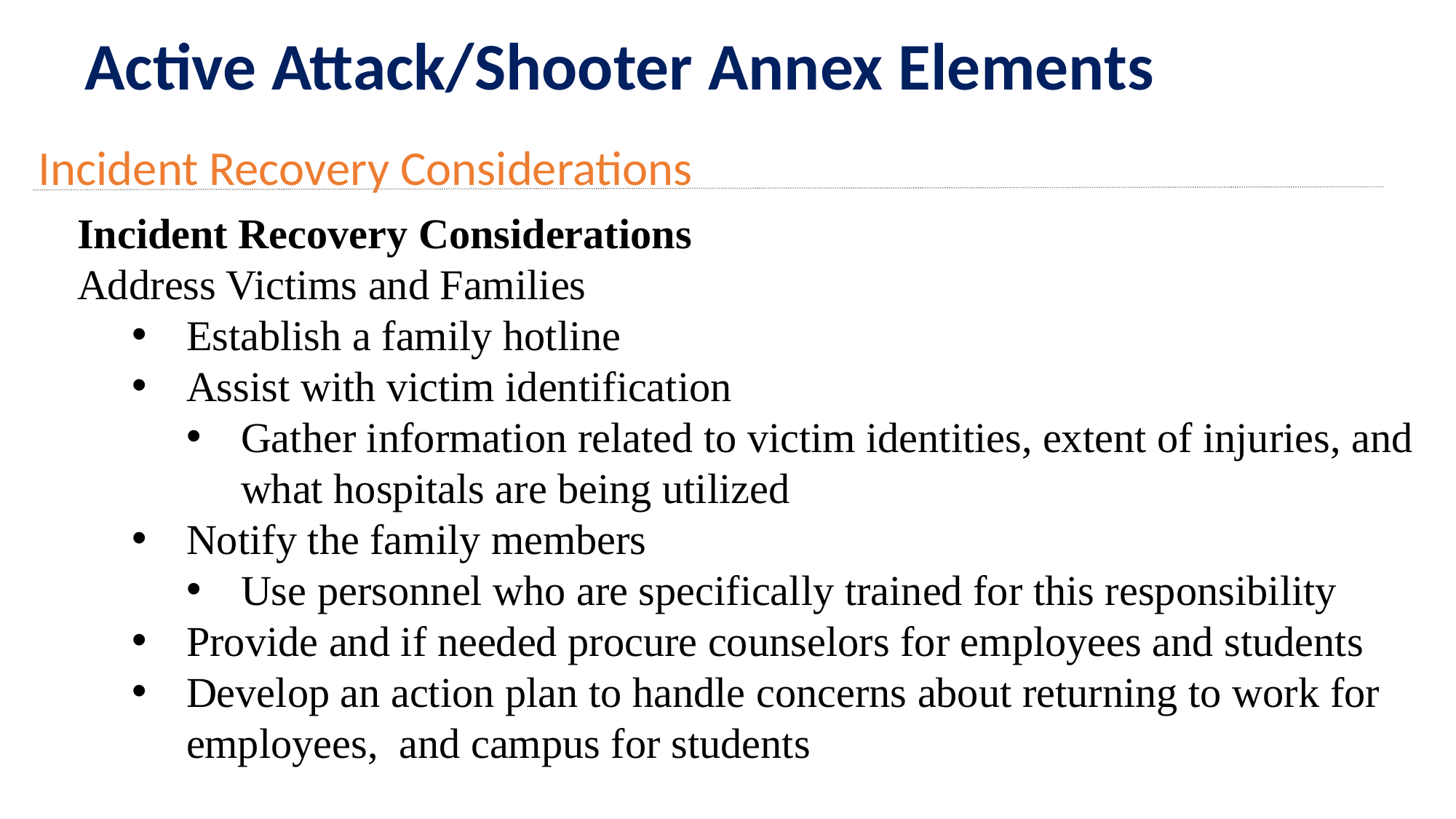

# Active Attack/Shooter Annex Elements
Incident Recovery Considerations
Incident Recovery Considerations
Address Victims and Families
Establish a family hotline
Assist with victim identification
Gather information related to victim identities, extent of injuries, and what hospitals are being utilized
Notify the family members
Use personnel who are specifically trained for this responsibility
Provide and if needed procure counselors for employees and students
Develop an action plan to handle concerns about returning to work for employees,  and campus for students